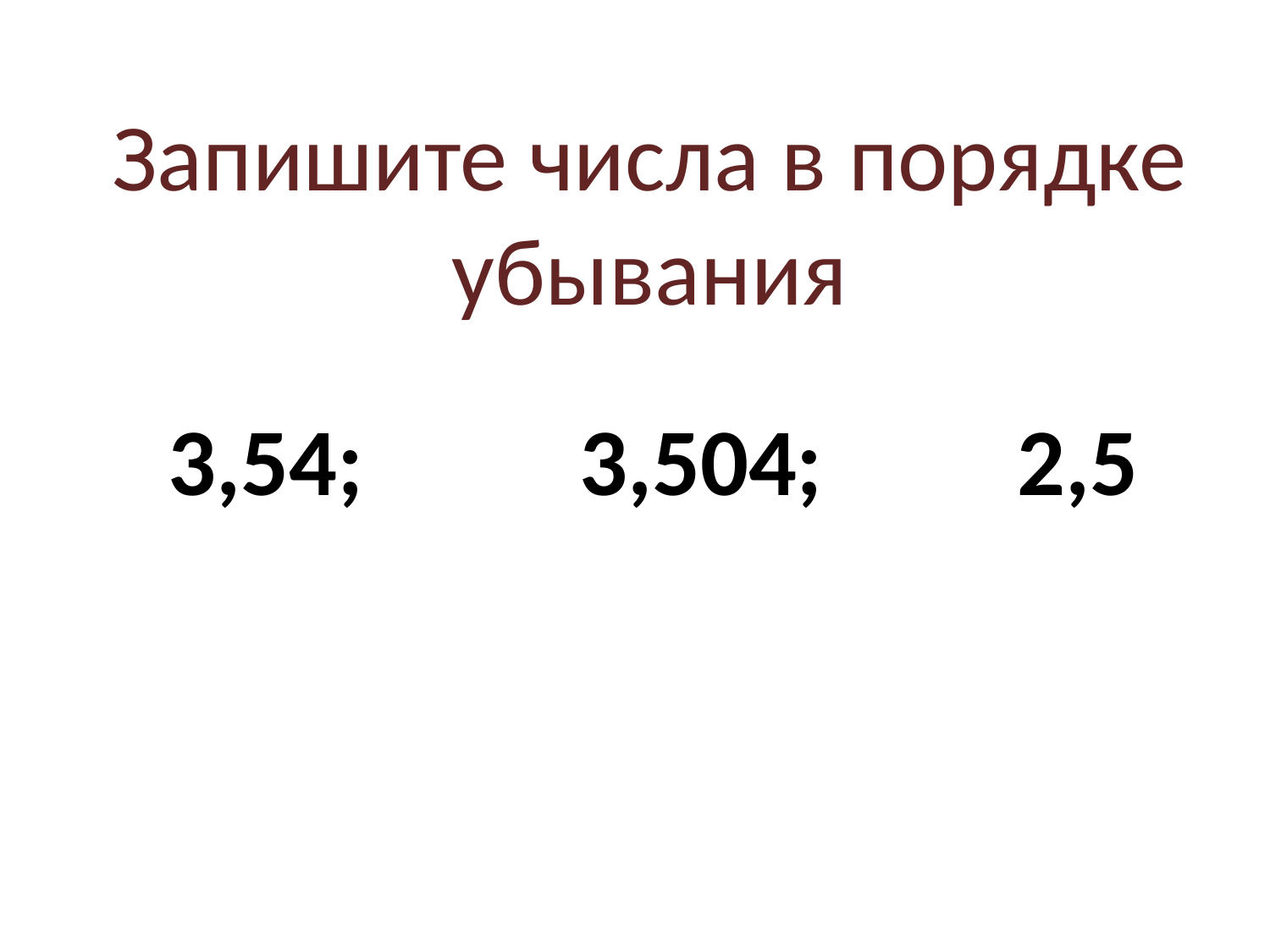

Запишите числа в порядке убывания

      3,54;          3,504;         2,5